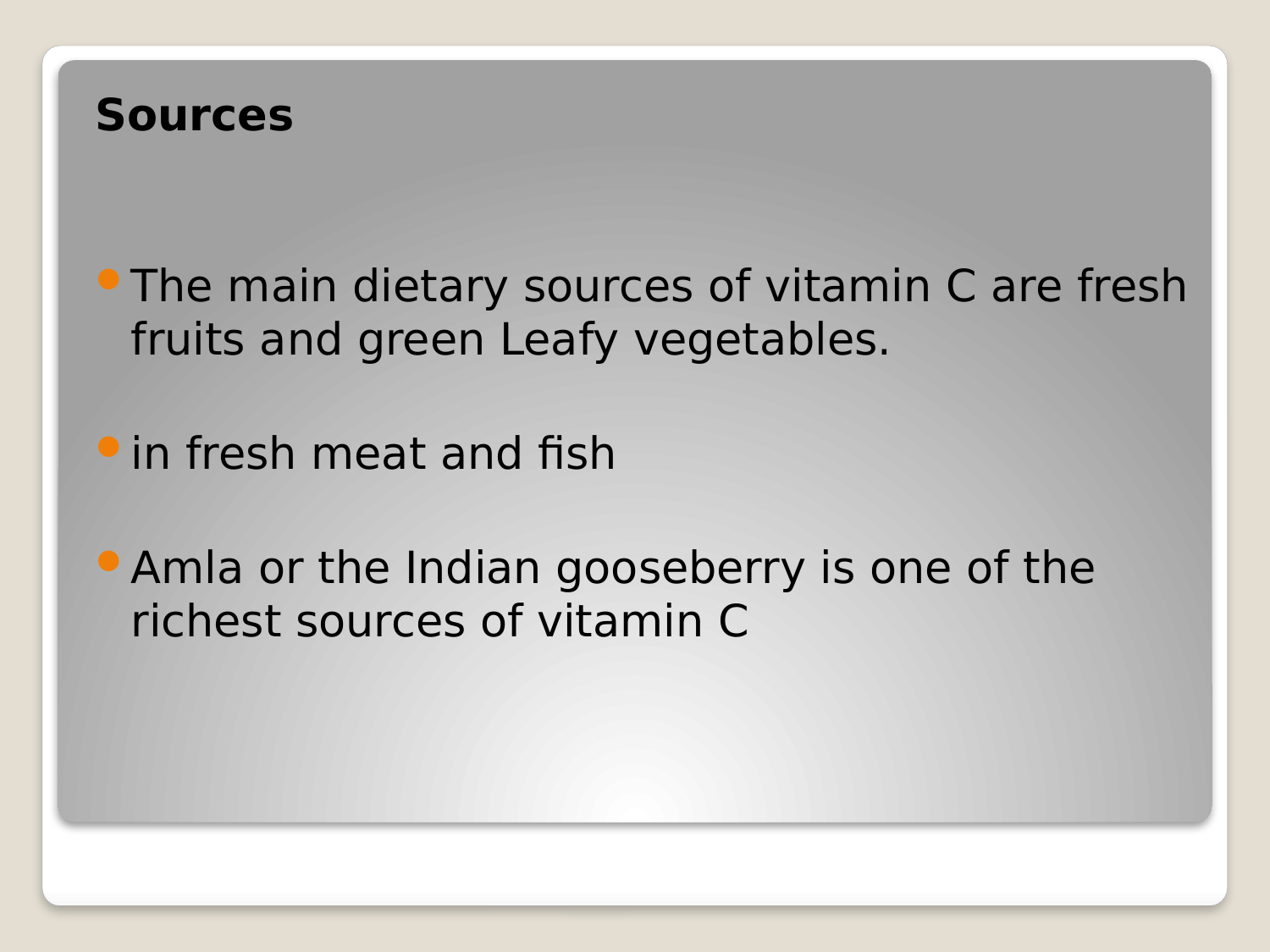

Sources

The main dietary sources of vitamin C are fresh fruits and green Leafy vegetables.

in fresh meat and fish

Amla or the Indian gooseberry is one of the richest sources of vitamin C